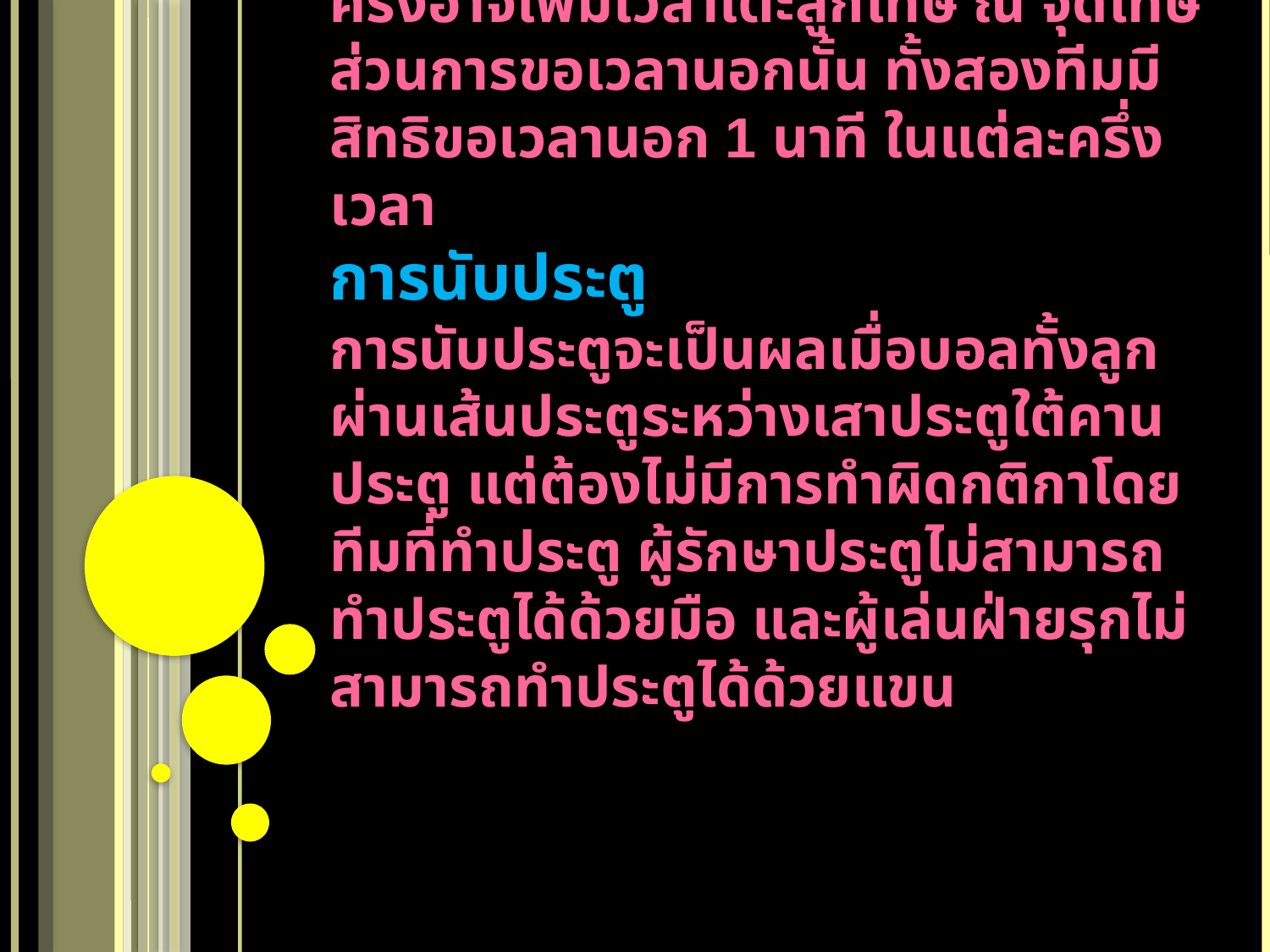

# ระยะเวลาการแข่งขัน การแข่งขันทีทั้งหมด 2 ครึ่ง ครึ่งละ 20 นาที และระยะเวลาการแข่งขันแต่ละครึ่งอาจเพิ่มเวลาเตะลูกโทษ ณ จุดโทษ ส่วนการขอเวลานอกนั้น ทั้งสองทีมมีสิทธิขอเวลานอก 1 นาที ในแต่ละครึ่งเวลา การนับประตู การนับประตูจะเป็นผลเมื่อบอลทั้งลูกผ่านเส้นประตูระหว่างเสาประตูใต้คานประตู แต่ต้องไม่มีการทำผิดกติกาโดยทีมที่ทำประตู ผู้รักษาประตูไม่สามารถทำประตูได้ด้วยมือ และผู้เล่นฝ่ายรุกไม่สามารถทำประตูได้ด้วยแขน